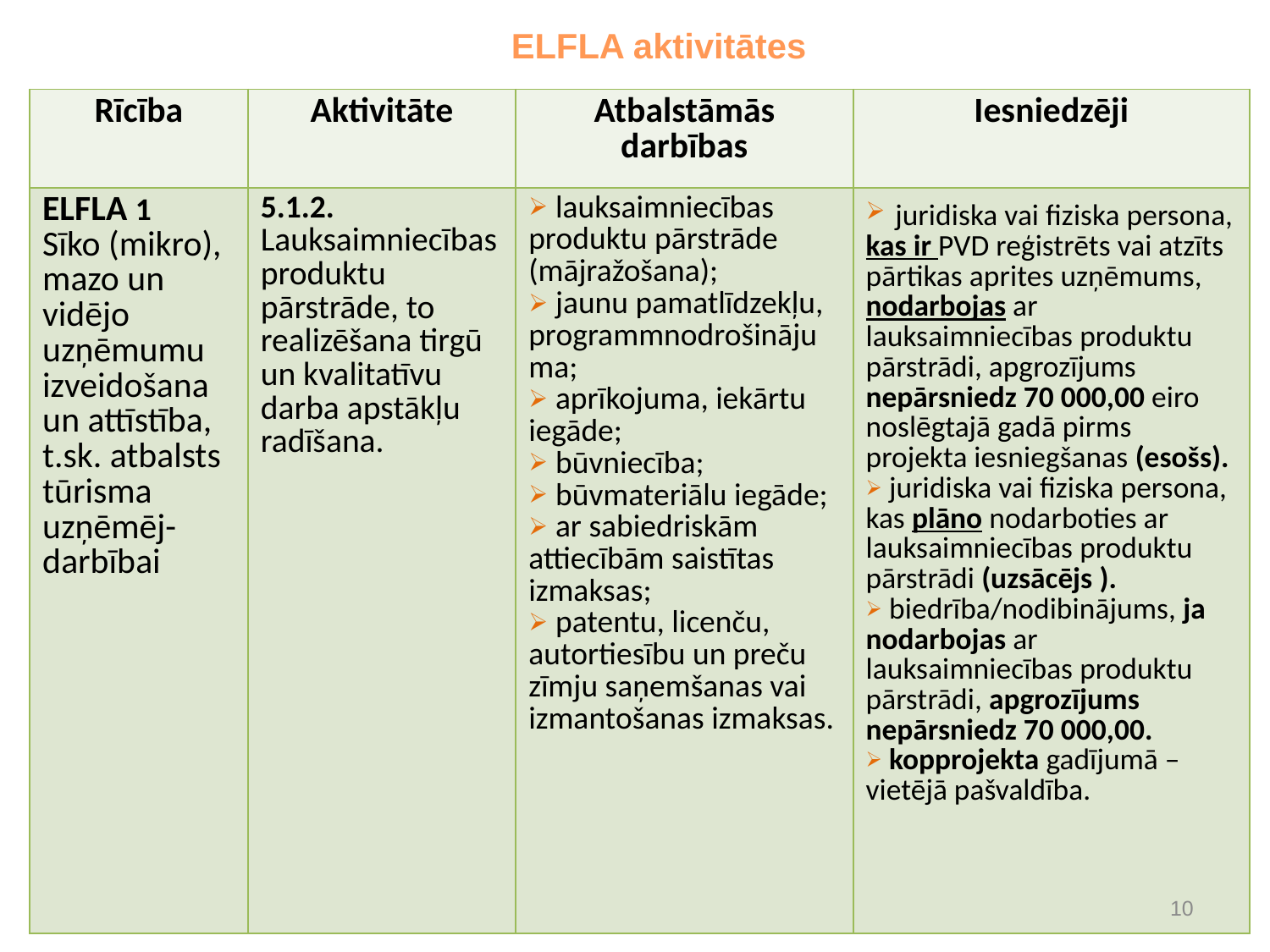

# ELFLA aktivitātes
| Rīcība | Aktivitāte | Atbalstāmās darbības | Iesniedzēji |
| --- | --- | --- | --- |
| ELFLA 1 Sīko (mikro), mazo un vidējo uzņēmumu izveidošana un attīstība, t.sk. atbalsts tūrisma uzņēmēj- darbībai | 5.1.2. Lauksaimniecības produktu pārstrāde, to realizēšana tirgū un kvalitatīvu darba apstākļu radīšana. | lauksaimniecības produktu pārstrāde (mājražošana); jaunu pamatlīdzekļu, programmnodrošinājuma; aprīkojuma, iekārtu iegāde; būvniecība; būvmateriālu iegāde; ar sabiedriskām attiecībām saistītas izmaksas; patentu, licenču, autortiesību un preču zīmju saņemšanas vai izmantošanas izmaksas. | juridiska vai fiziska persona, kas ir PVD reģistrēts vai atzīts pārtikas aprites uzņēmums, nodarbojas ar lauksaimniecības produktu pārstrādi, apgrozījums nepārsniedz 70 000,00 eiro noslēgtajā gadā pirms projekta iesniegšanas (esošs). juridiska vai fiziska persona, kas plāno nodarboties ar lauksaimniecības produktu pārstrādi (uzsācējs ). biedrība/nodibinājums, ja nodarbojas ar lauksaimniecības produktu pārstrādi, apgrozījums nepārsniedz 70 000,00. kopprojekta gadījumā – vietējā pašvaldība. |
10